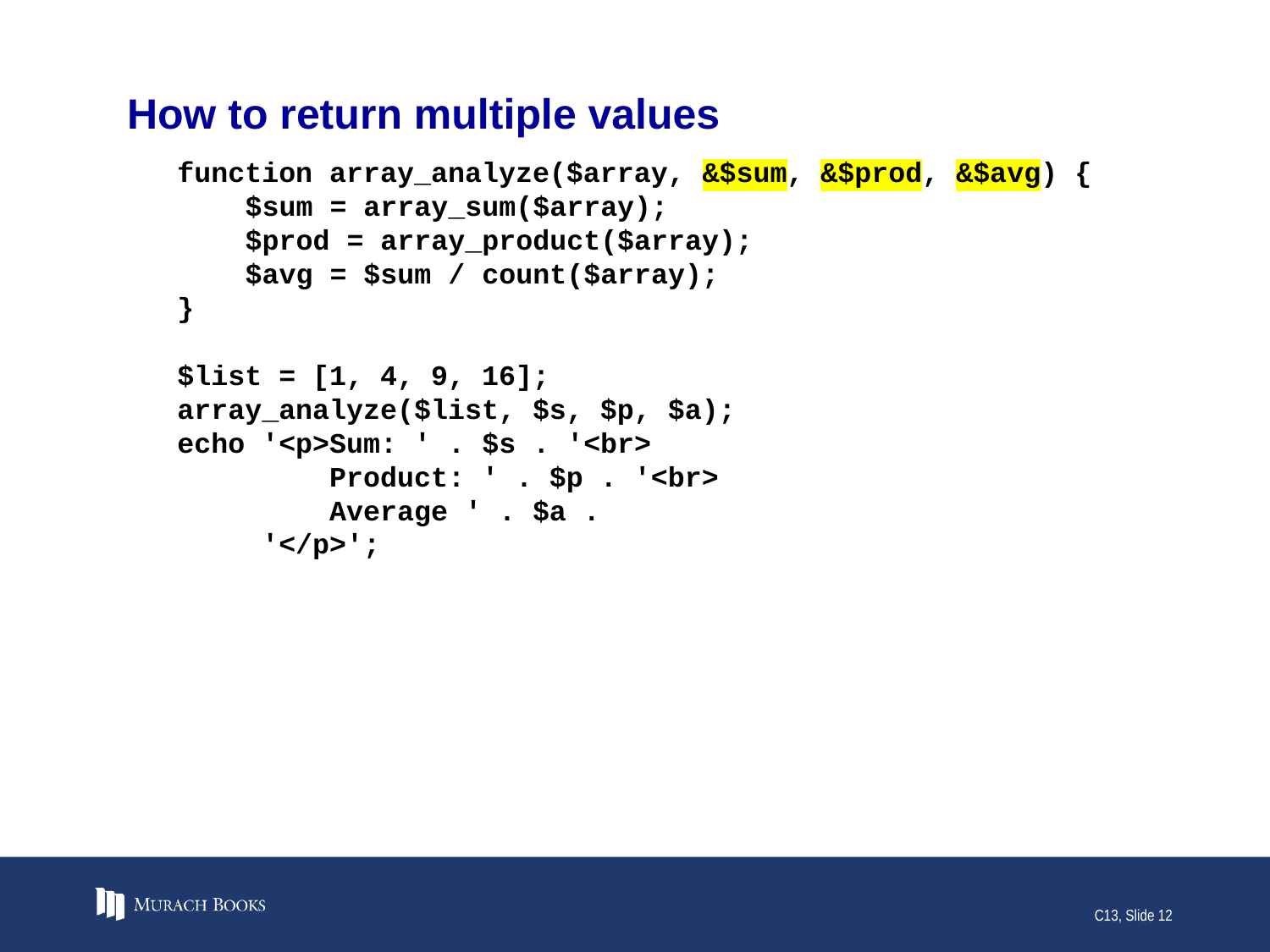

# How to return multiple values
function array_analyze($array, &$sum, &$prod, &$avg) {
    $sum = array_sum($array);
    $prod = array_product($array);
    $avg = $sum / count($array);
}

$list = [1, 4, 9, 16];
array_analyze($list, $s, $p, $a);
echo '<p>Sum: ' . $s . '<br>
         Product: ' . $p . '<br>
         Average ' . $a .
     '</p>';

C13, Slide 12